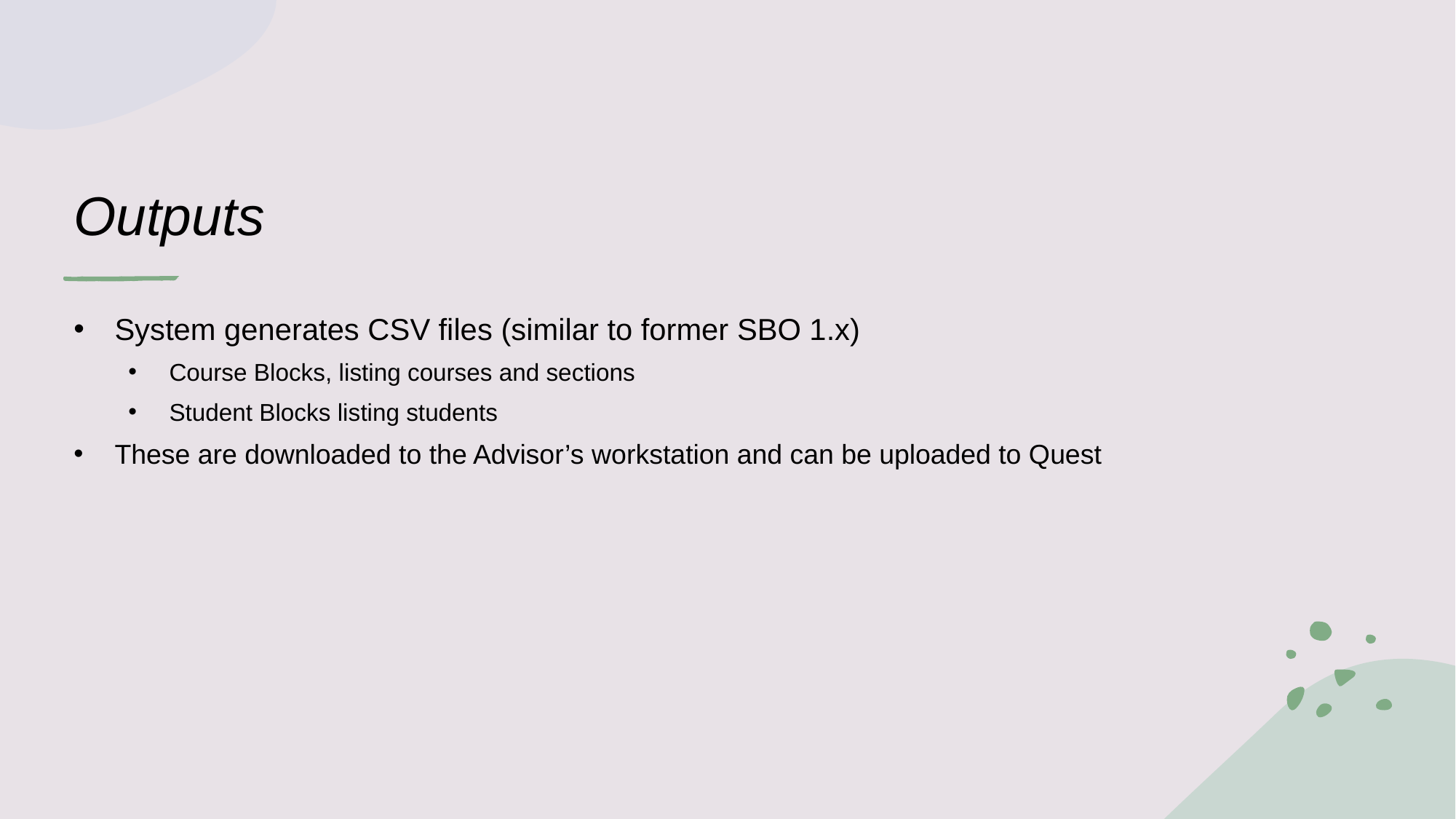

# Outputs
System generates CSV files (similar to former SBO 1.x)
Course Blocks, listing courses and sections
Student Blocks listing students
These are downloaded to the Advisor’s workstation and can be uploaded to Quest